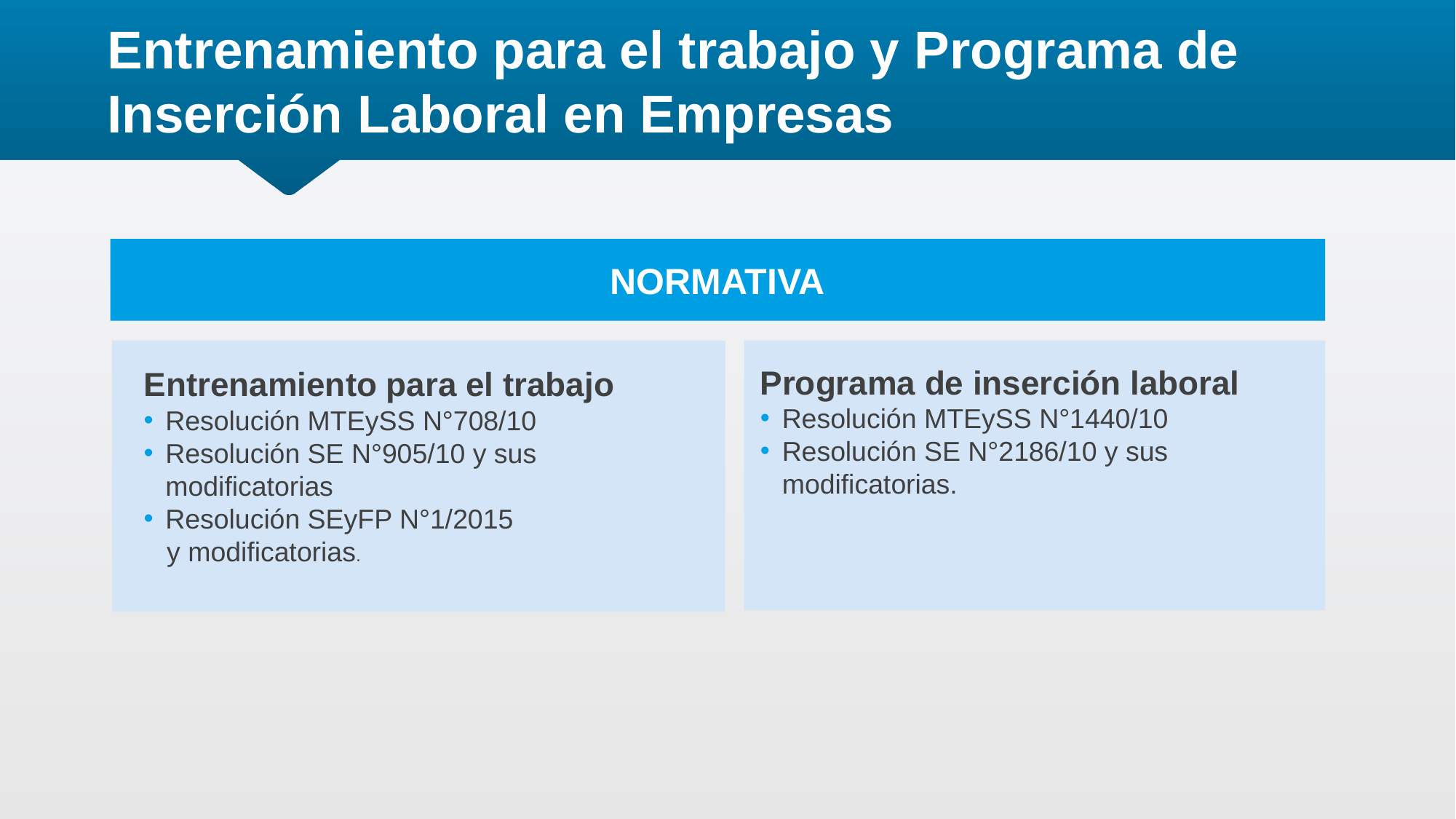

# Entrenamiento para el trabajo y Programa de Inserción Laboral en Empresas
NORMATIVA

Programa de inserción laboral
Resolución MTEySS N°1440/10
Resolución SE N°2186/10 y sus modificatorias.
Entrenamiento para el trabajo
Resolución MTEySS N°708/10
Resolución SE N°905/10 y sus modificatorias
Resolución SEyFP N°1/2015
   y modificatorias.